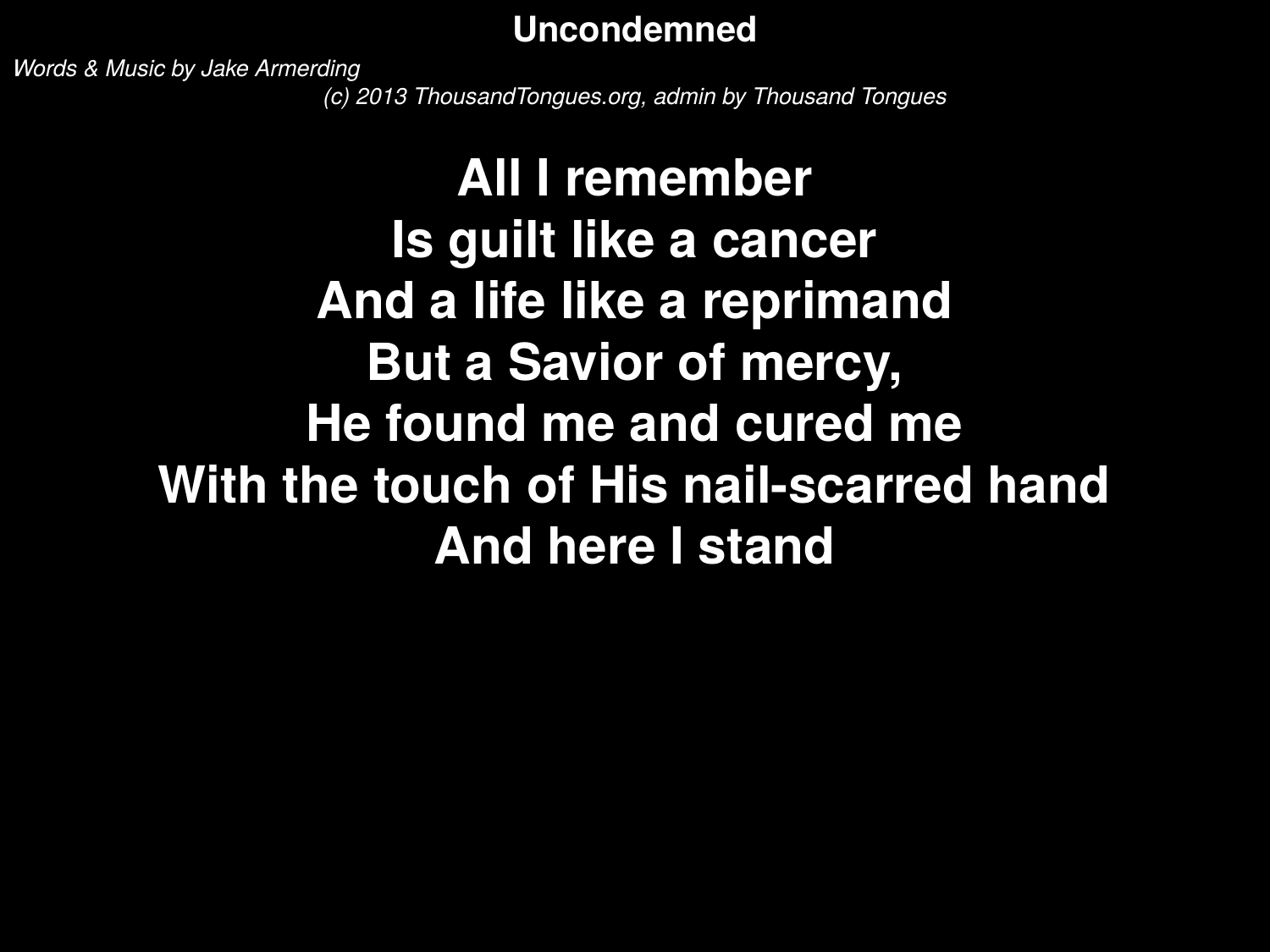

Uncondemned
Words & Music by Jake Armerding
(c) 2013 ThousandTongues.org, admin by Thousand Tongues
All I remember
Is guilt like a cancer
And a life like a reprimand
But a Savior of mercy,
He found me and cured me
With the touch of His nail-scarred hand
And here I stand